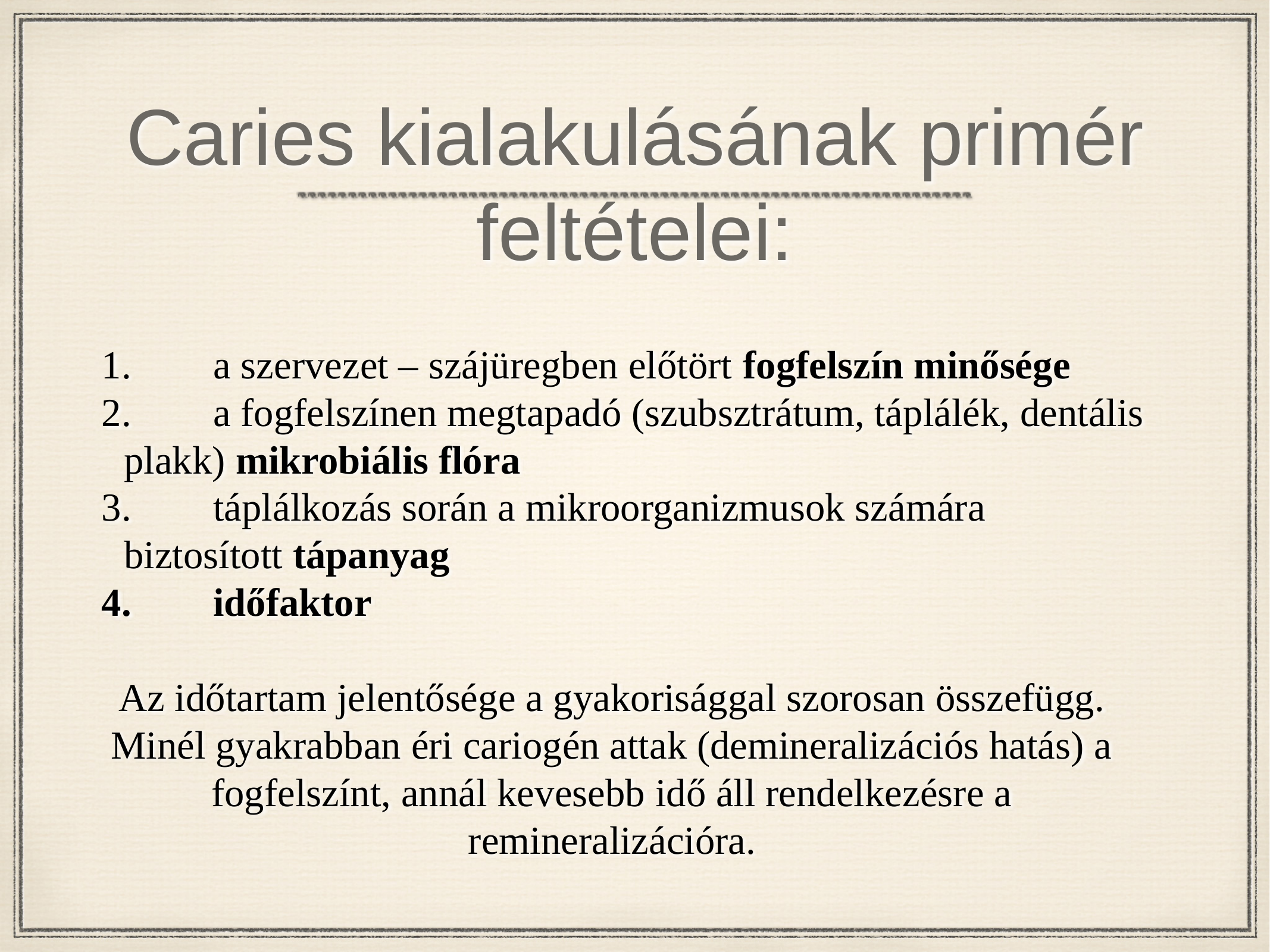

# Caries kialakulásának primér feltételei:

1.	a szervezet – szájüregben előtört fogfelszín minősége
2.	a fogfelszínen megtapadó (szubsztrátum, táplálék, dentális plakk) mikrobiális flóra
3.	táplálkozás során a mikroorganizmusok számára biztosított tápanyag
4.	időfaktor

Az időtartam jelentősége a gyakorisággal szorosan összefügg. Minél gyakrabban éri cariogén attak (demineralizációs hatás) a fogfelszínt, annál kevesebb idő áll rendelkezésre a remineralizációra.